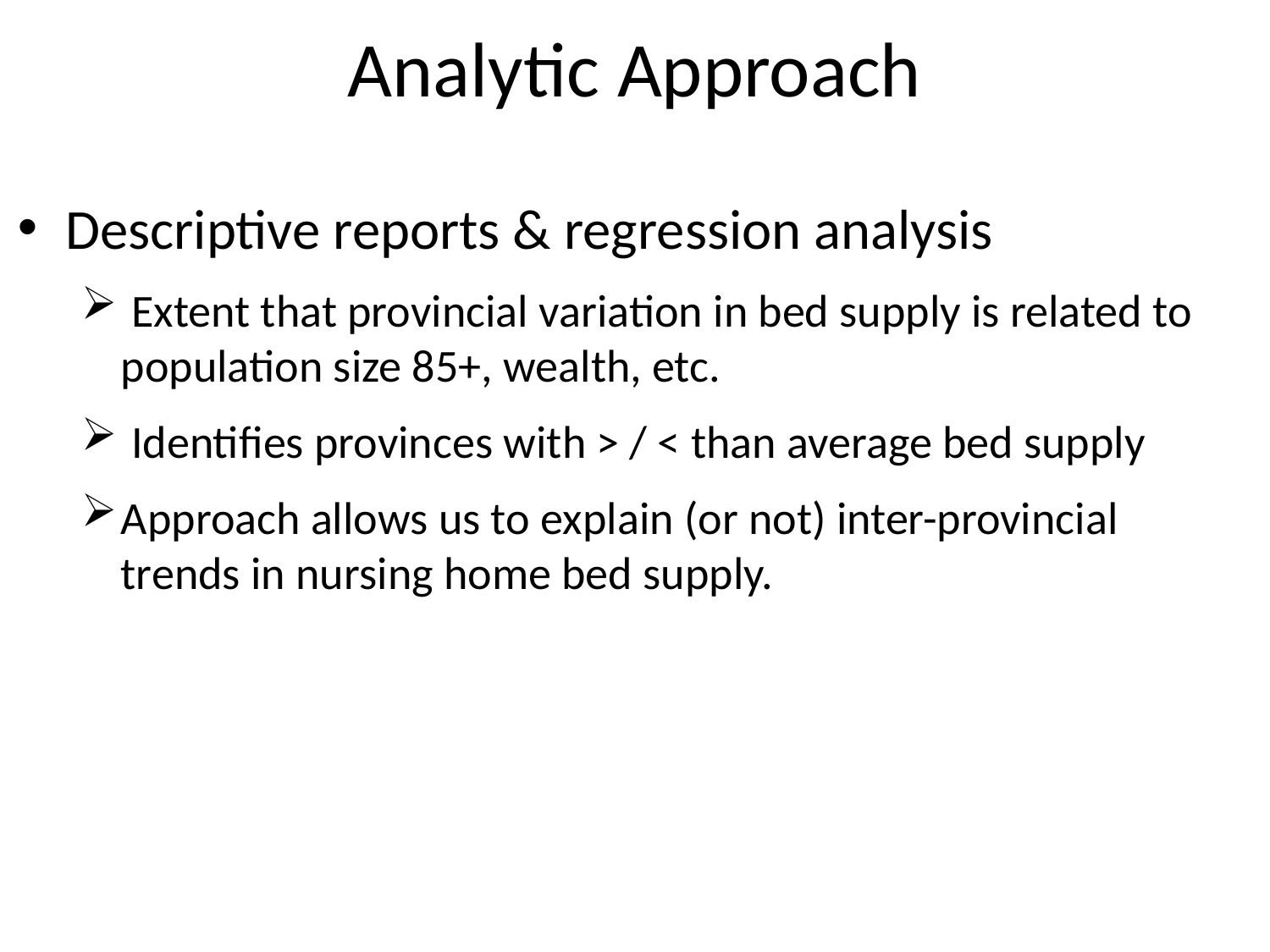

# Analytic Approach
Descriptive reports & regression analysis
 Extent that provincial variation in bed supply is related to population size 85+, wealth, etc.
 Identifies provinces with > / < than average bed supply
Approach allows us to explain (or not) inter-provincial trends in nursing home bed supply.